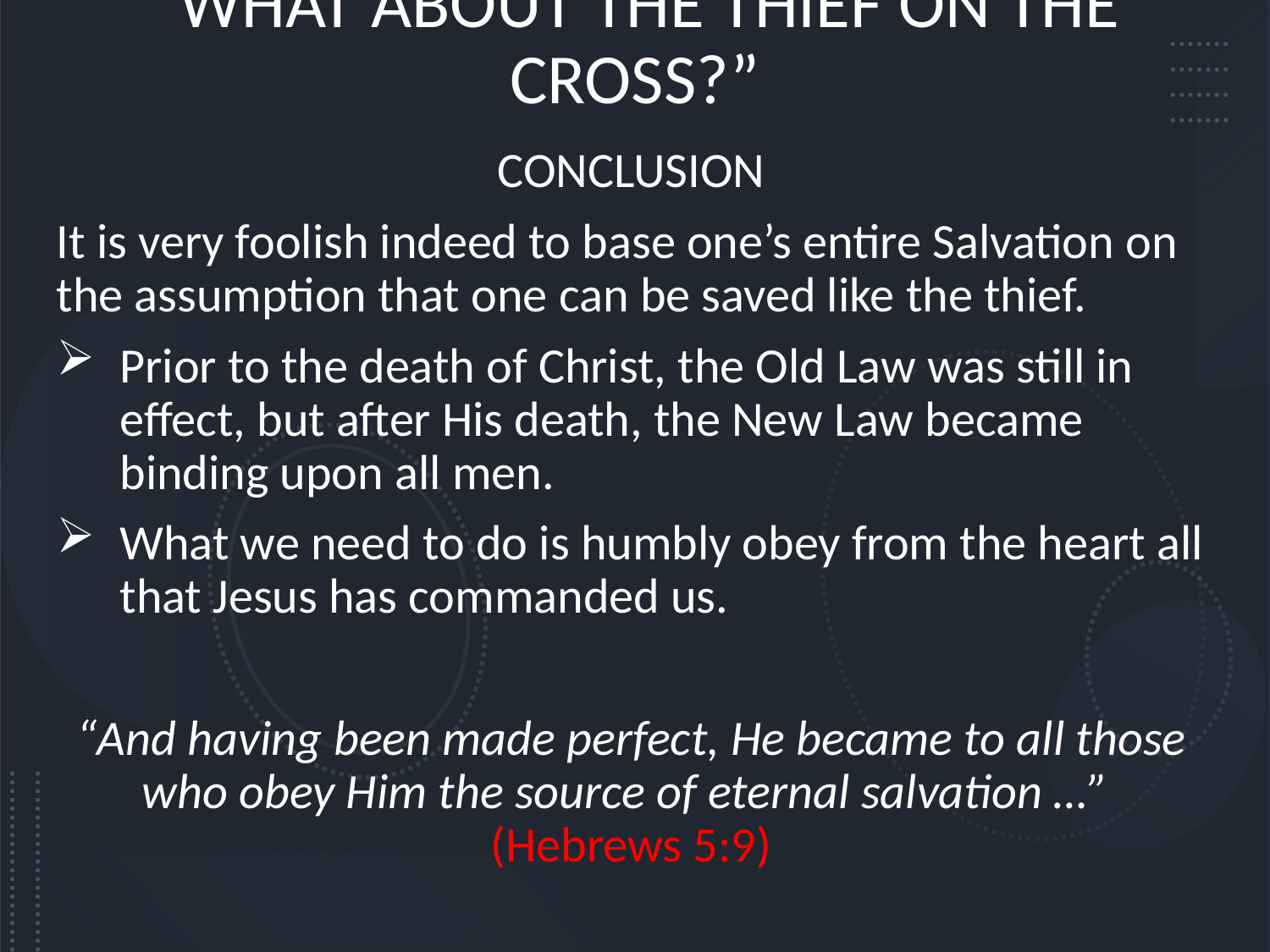

# “WHAT ABOUT THE THIEF ON THE CROSS?”
CONCLUSION
It is very foolish indeed to base one’s entire Salvation on the assumption that one can be saved like the thief.
Prior to the death of Christ, the Old Law was still in effect, but after His death, the New Law became binding upon all men.
What we need to do is humbly obey from the heart all that Jesus has commanded us.

“And having been made perfect, He became to all those who obey Him the source of eternal salvation …”
(Hebrews 5:9)